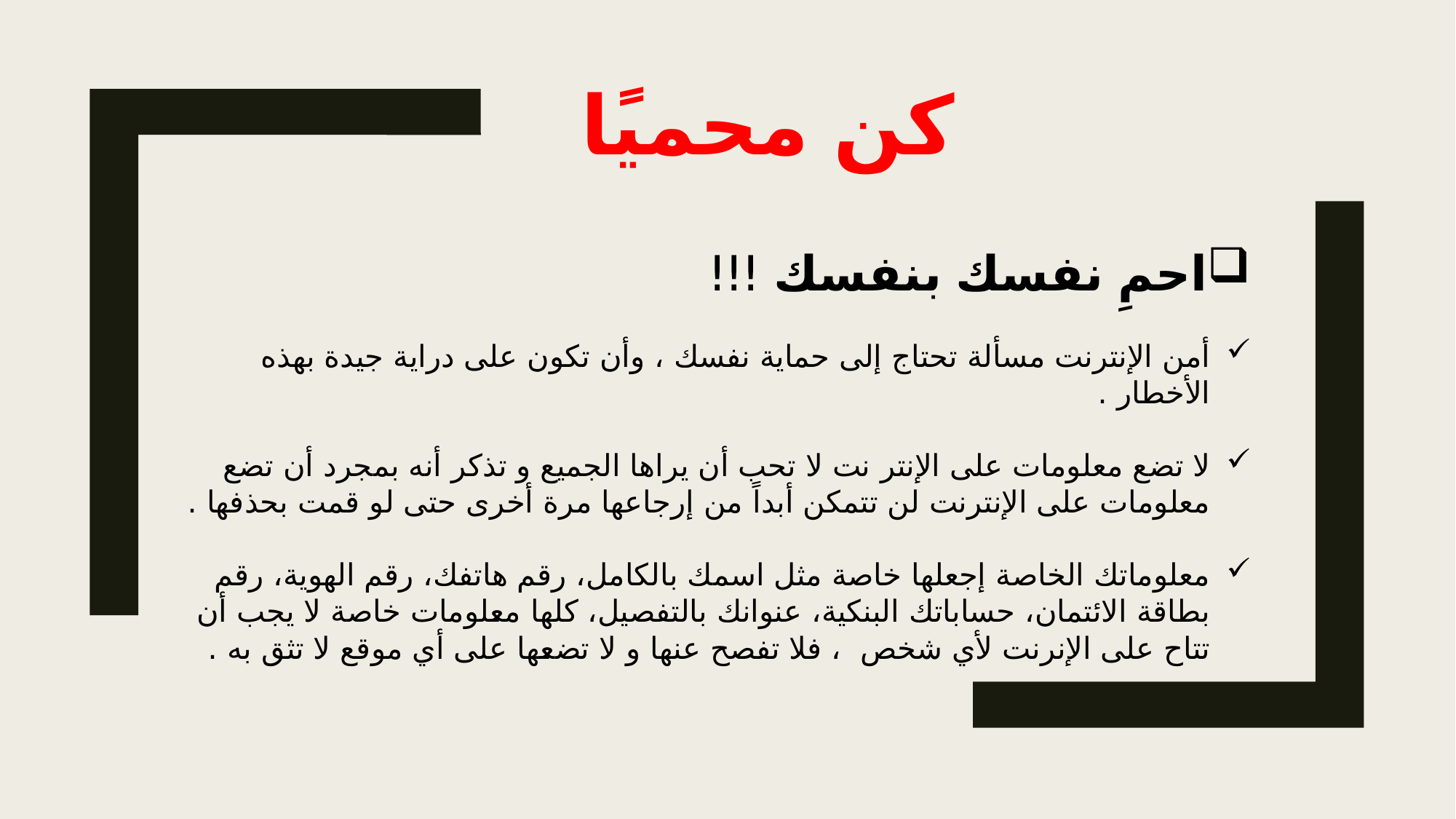

كن محميًا

احمِ نفسك بنفسك !!!

أمن الإنترنت مسألة تحتاج إلى حماية نفسك ، وأن تكون على دراية جيدة بهذه الأخطار .

لا تضع معلومات على الإنتر نت لا تحب أن يراها الجميع و تذكر أنه بمجرد أن تضع معلومات على الإنترنت لن تتمكن أبداً من إرجاعها مرة أخرى حتى لو قمت بحذفها .

معلوماتك الخاصة إجعلها خاصة مثل اسمك بالكامل، رقم هاتفك، رقم الهوية، رقم بطاقة الائتمان، حساباتك البنكية، عنوانك بالتفصيل، كلها معلومات خاصة لا يجب أن تتاح على الإنرنت لأي شخص  ، فلا تفصح عنها و لا تضعها على أي موقع لا تثق به .